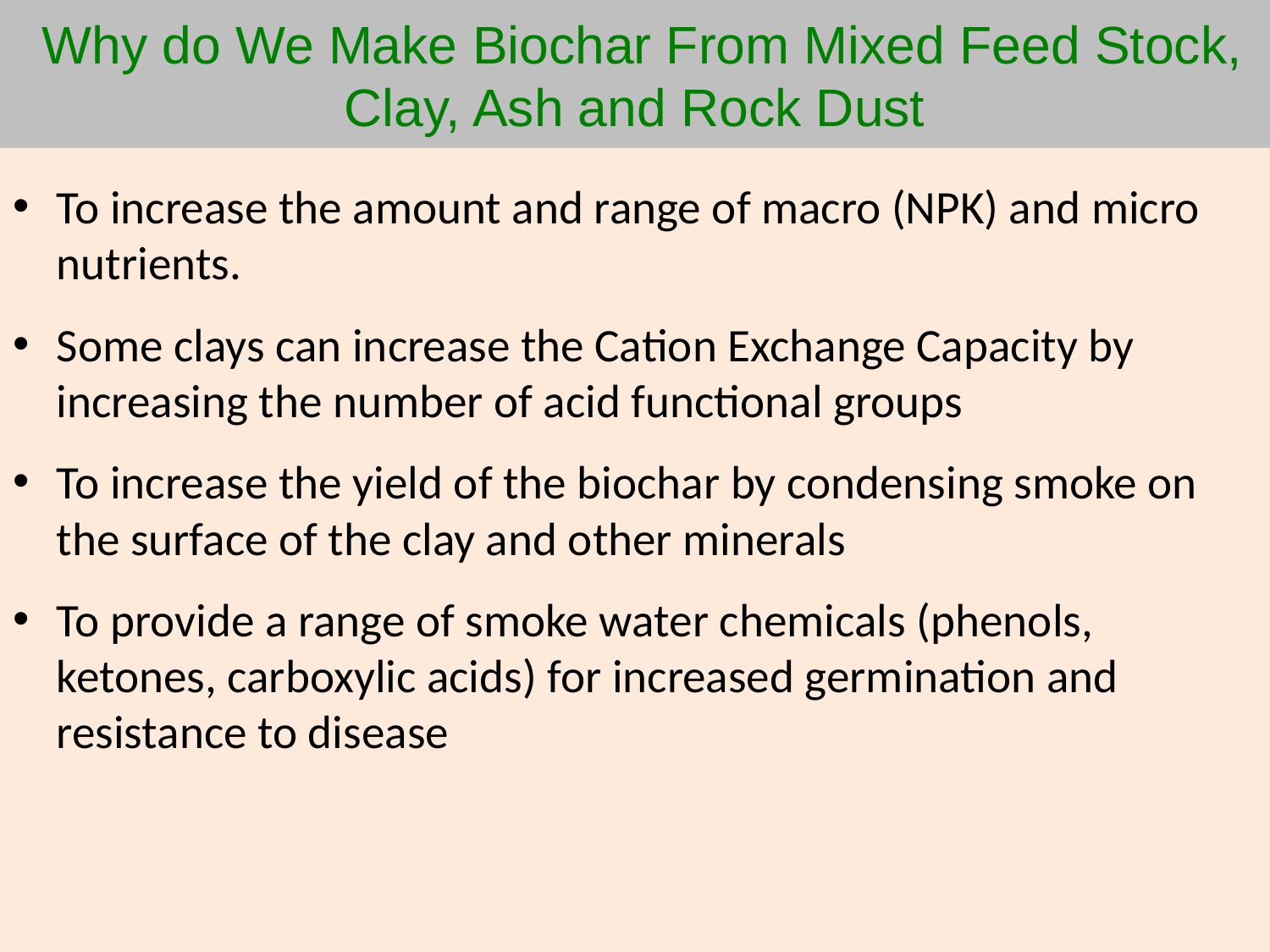

# Why do We Make Biochar From Mixed Feed Stock, Clay, Ash and Rock Dust

To increase the amount and range of macro (NPK) and micro nutrients.
Some clays can increase the Cation Exchange Capacity by increasing the number of acid functional groups
To increase the yield of the biochar by condensing smoke on the surface of the clay and other minerals
To provide a range of smoke water chemicals (phenols, ketones, carboxylic acids) for increased germination and resistance to disease